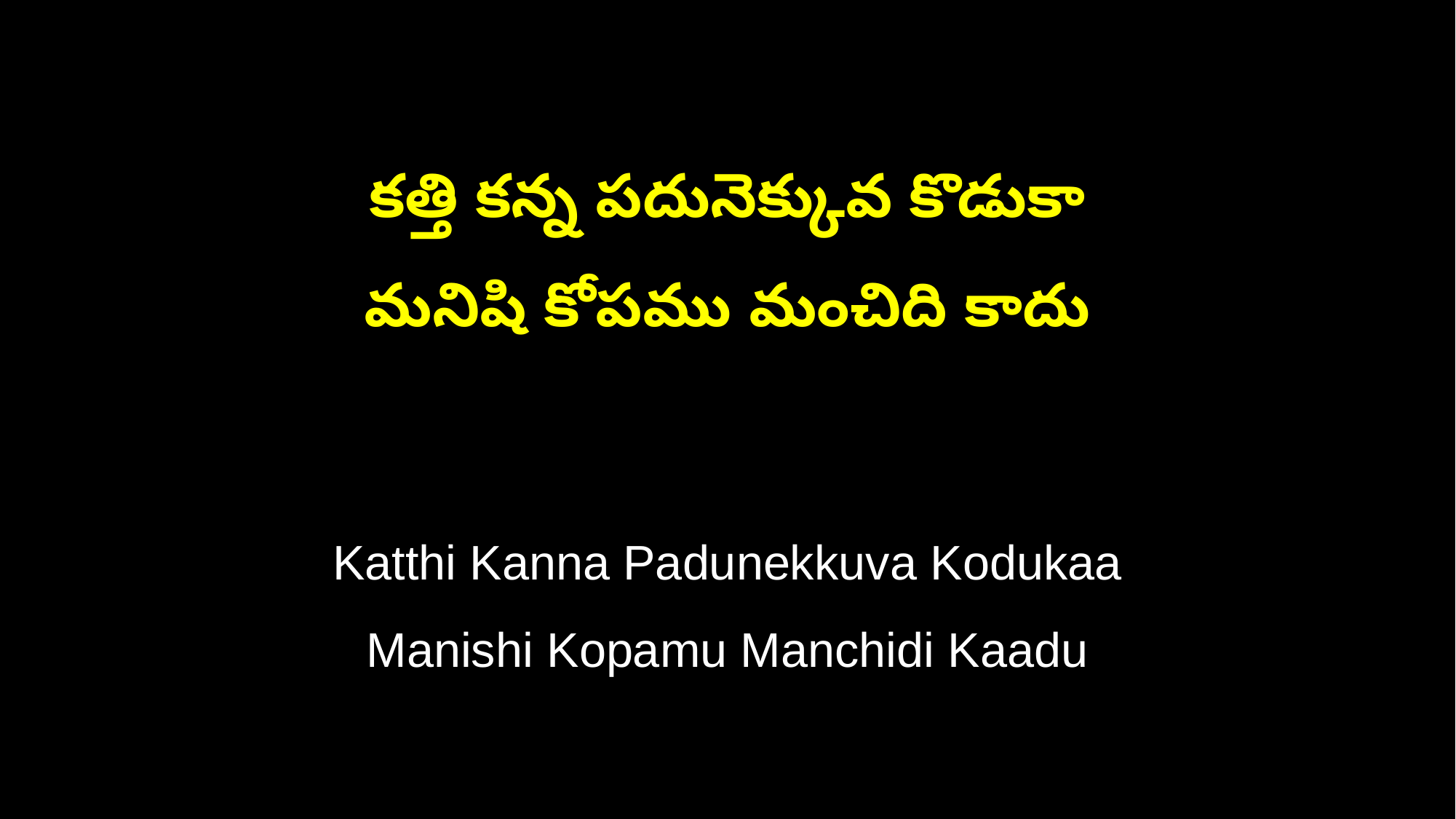

కత్తి కన్న పదునెక్కువ కొడుకా
మనిషి కోపము మంచిది కాదు
Katthi Kanna Padunekkuva Kodukaa
Manishi Kopamu Manchidi Kaadu